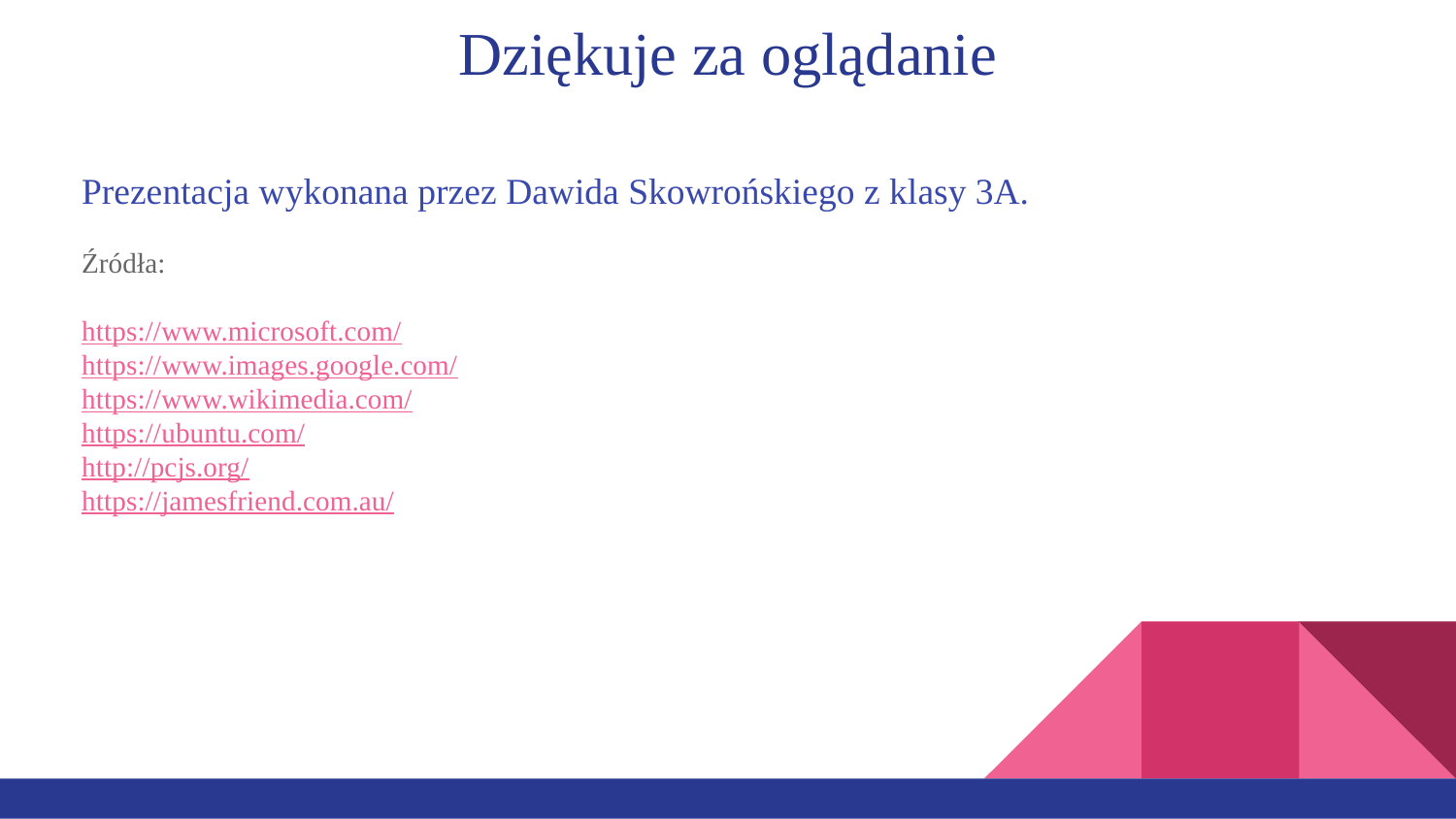

# Dziękuje za oglądanie
Prezentacja wykonana przez Dawida Skowrońskiego z klasy 3A.

Źródła:

https://www.microsoft.com/
https://www.images.google.com/
https://www.wikimedia.com/
https://ubuntu.com/
http://pcjs.org/
https://jamesfriend.com.au/